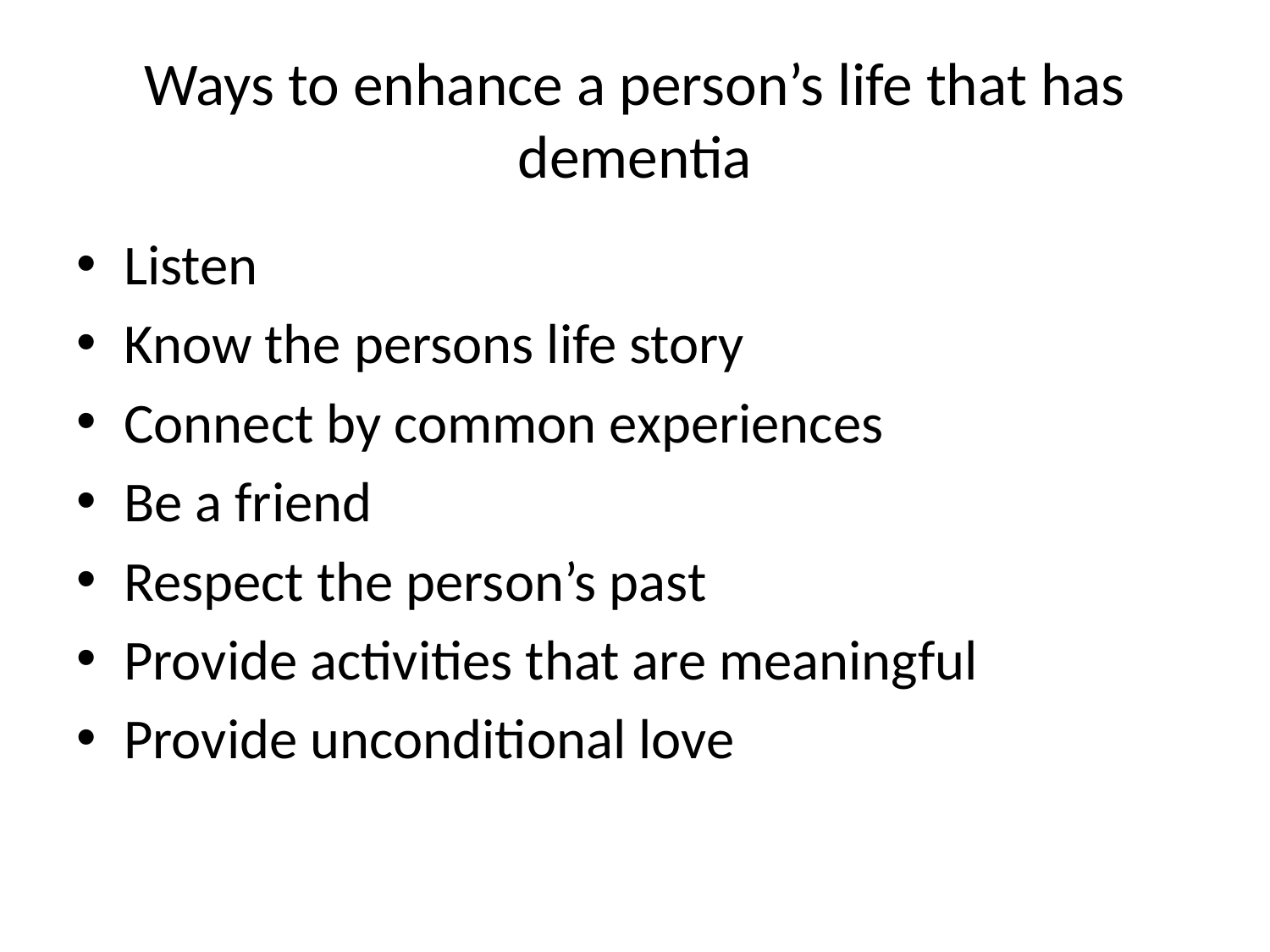

# Ways to enhance a person’s life that has dementia
Listen
Know the persons life story
Connect by common experiences
Be a friend
Respect the person’s past
Provide activities that are meaningful
Provide unconditional love